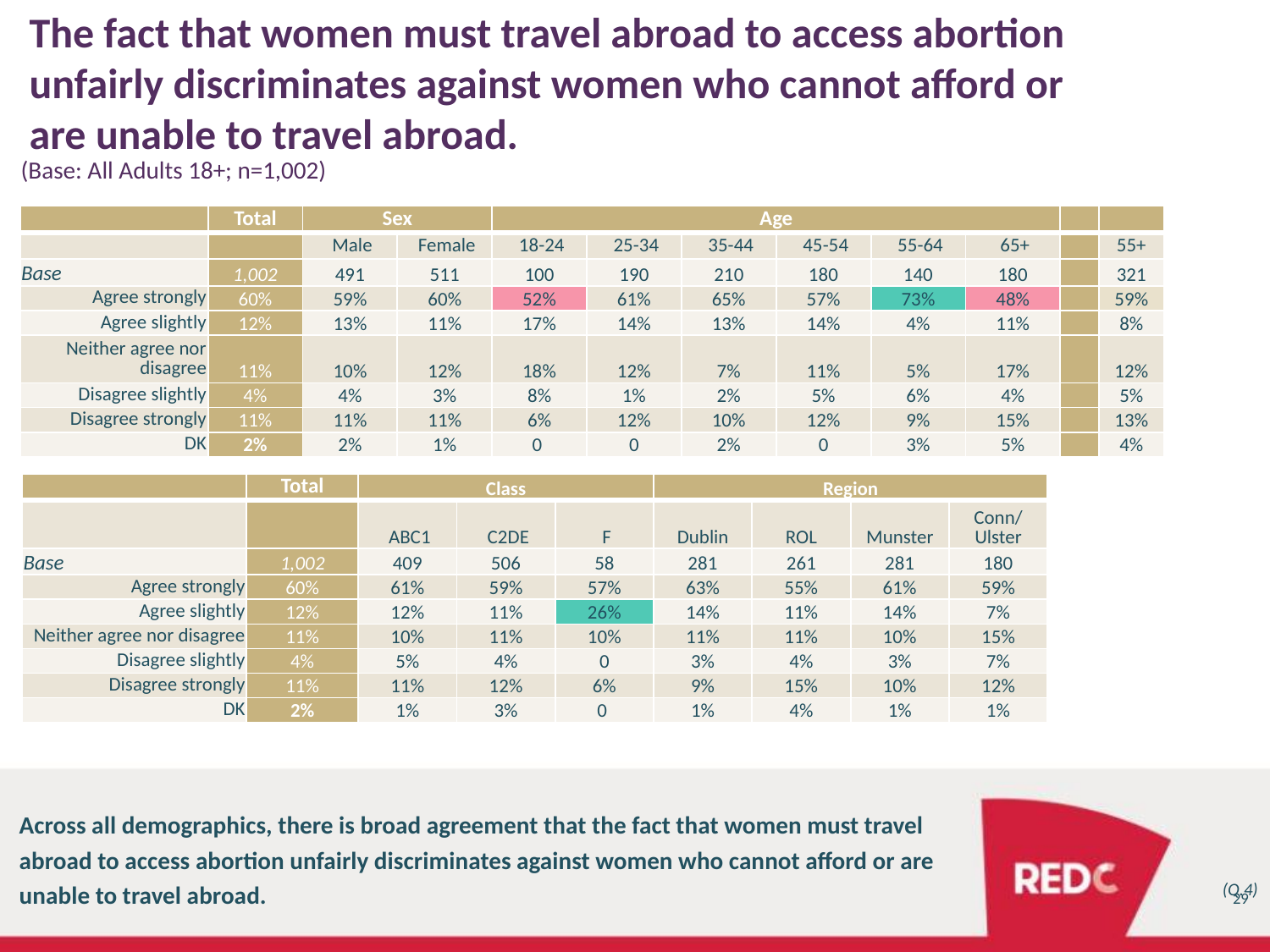

# The fact that women must travel abroad to access abortion unfairly discriminates against women who cannot afford or are unable to travel abroad.
(Base: All Adults 18+; n=1,002)
|  | Total | Sex |  | Age |  |  |  |  |  |  |  |
| --- | --- | --- | --- | --- | --- | --- | --- | --- | --- | --- | --- |
|  |  | Male | Female | 18-24 | 25-34 | 35-44 | 45-54 | 55-64 | 65+ |  | 55+ |
| Base | 1,002 | 491 | 511 | 100 | 190 | 210 | 180 | 140 | 180 |  | 321 |
| Agree strongly | 60% | 59% | 60% | 52% | 61% | 65% | 57% | 73% | 48% |  | 59% |
| Agree slightly | 12% | 13% | 11% | 17% | 14% | 13% | 14% | 4% | 11% |  | 8% |
| Neither agree nor disagree | 11% | 10% | 12% | 18% | 12% | 7% | 11% | 5% | 17% |  | 12% |
| Disagree slightly | 4% | 4% | 3% | 8% | 1% | 2% | 5% | 6% | 4% |  | 5% |
| Disagree strongly | 11% | 11% | 11% | 6% | 12% | 10% | 12% | 9% | 15% |  | 13% |
| DK | 2% | 2% | 1% | 0 | 0 | 2% | 0 | 3% | 5% |  | 4% |
|  | Total | Class |  |  | Region |  |  |  |
| --- | --- | --- | --- | --- | --- | --- | --- | --- |
|  |  | ABC1 | C2DE | F | Dublin | ROL | Munster | Conn/ Ulster |
| Base | 1,002 | 409 | 506 | 58 | 281 | 261 | 281 | 180 |
| Agree strongly | 60% | 61% | 59% | 57% | 63% | 55% | 61% | 59% |
| Agree slightly | 12% | 12% | 11% | 26% | 14% | 11% | 14% | 7% |
| Neither agree nor disagree | 11% | 10% | 11% | 10% | 11% | 11% | 10% | 15% |
| Disagree slightly | 4% | 5% | 4% | 0 | 3% | 4% | 3% | 7% |
| Disagree strongly | 11% | 11% | 12% | 6% | 9% | 15% | 10% | 12% |
| DK | 2% | 1% | 3% | 0 | 1% | 4% | 1% | 1% |
Across all demographics, there is broad agreement that the fact that women must travel abroad to access abortion unfairly discriminates against women who cannot afford or are unable to travel abroad.
(Q.4)